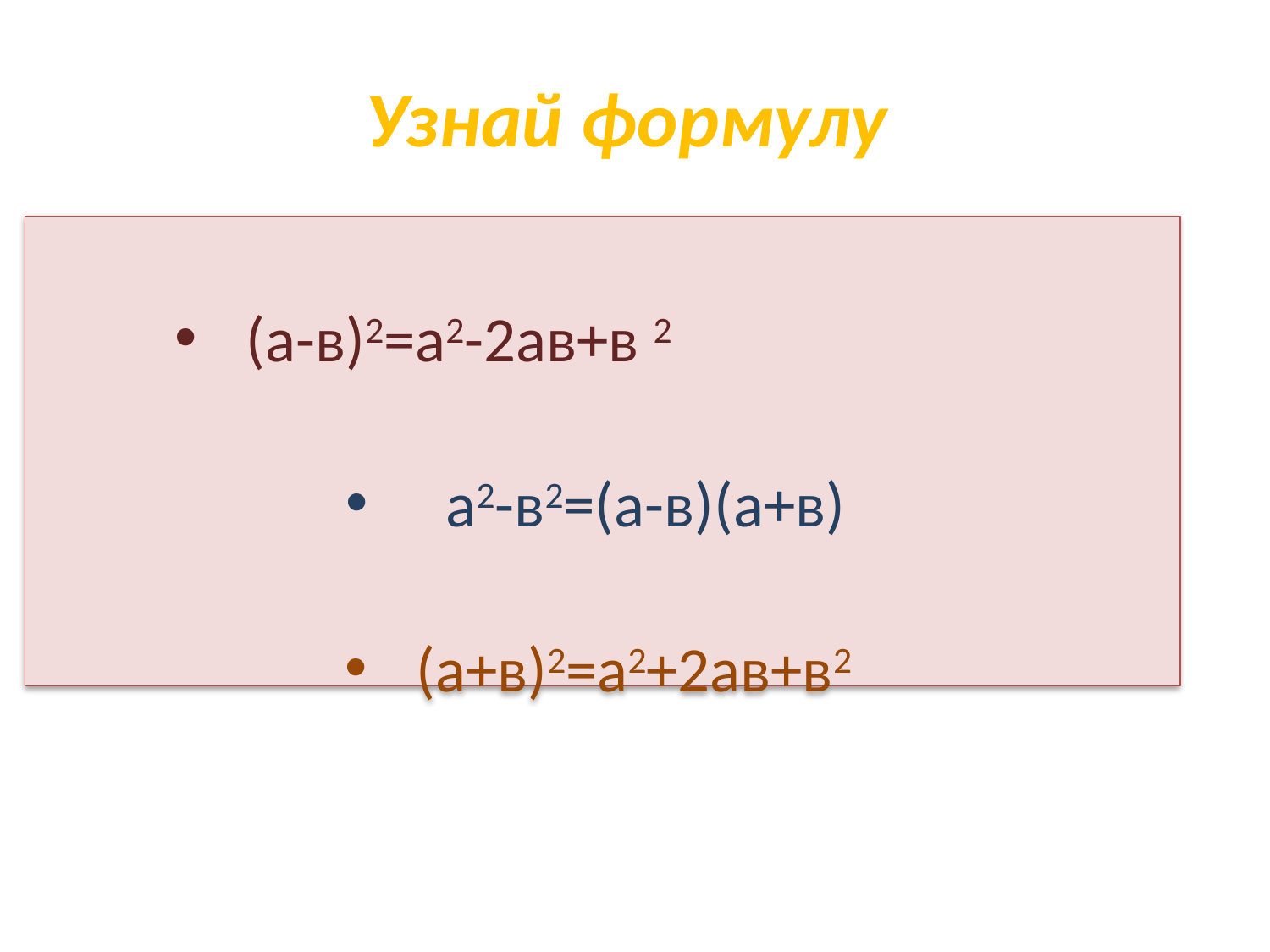

# Узнай формулу
(а-в)2=а2-2ав+в 2
  а2-в2=(а-в)(а+в)
(а+в)2=а2+2ав+в2